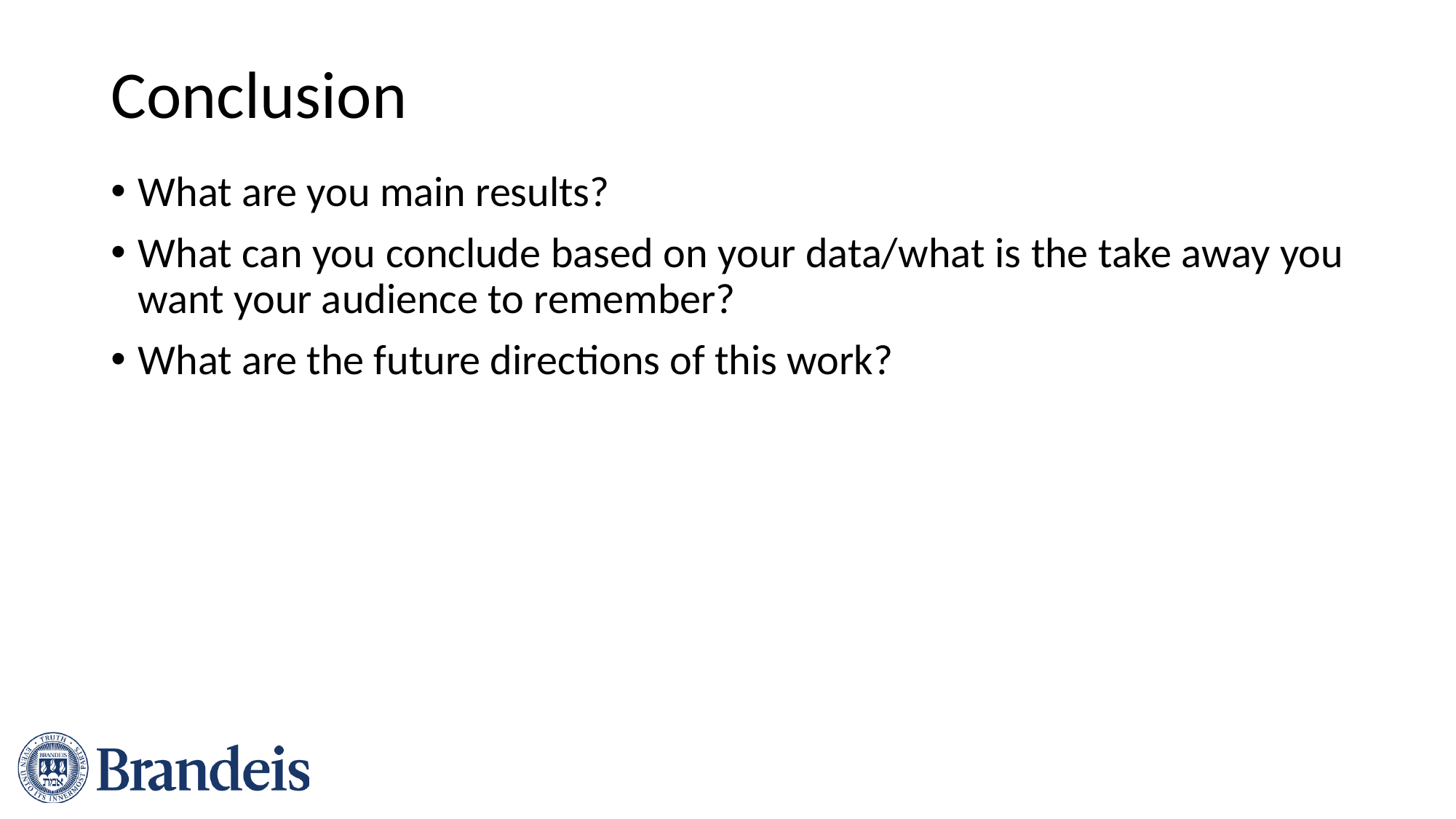

# Conclusion
What are you main results?
What can you conclude based on your data/what is the take away you want your audience to remember?
What are the future directions of this work?